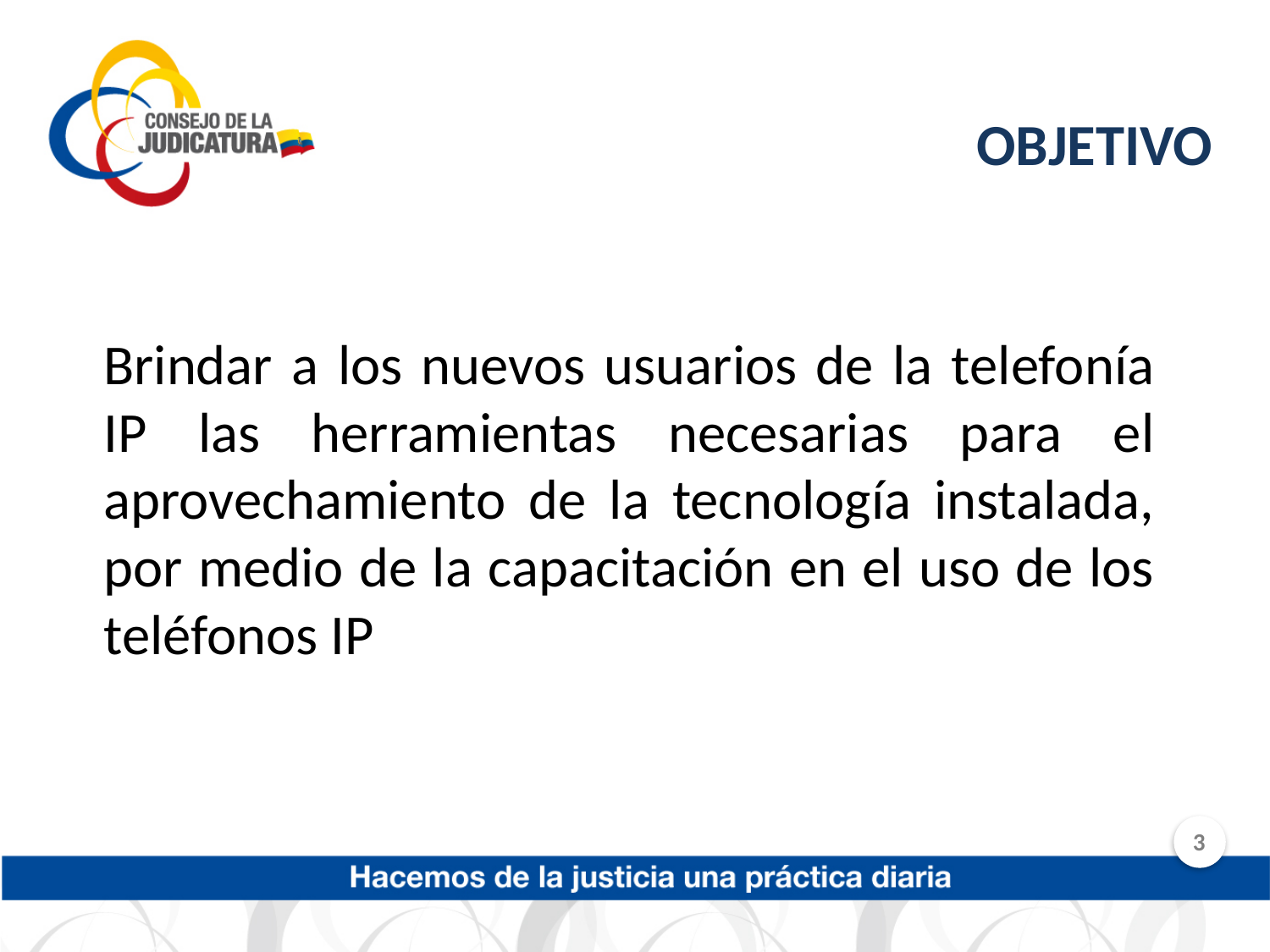

OBJETIVO
Brindar a los nuevos usuarios de la telefonía IP las herramientas necesarias para el aprovechamiento de la tecnología instalada, por medio de la capacitación en el uso de los teléfonos IP

3